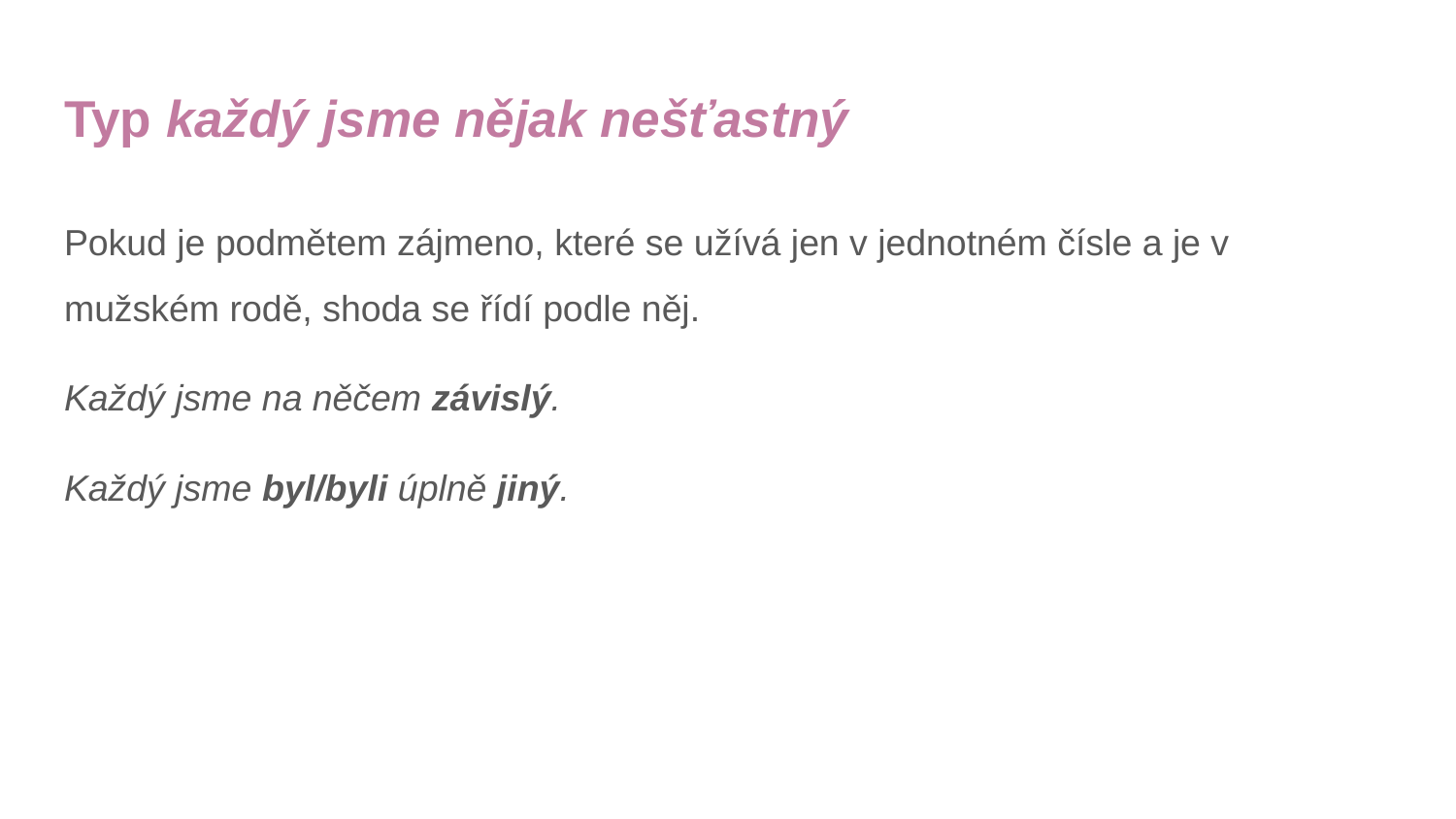

# Typ každý jsme nějak nešťastný
Pokud je podmětem zájmeno, které se užívá jen v jednotném čísle a je v mužském rodě, shoda se řídí podle něj.
Každý jsme na něčem závislý.
Každý jsme byl/byli úplně jiný.